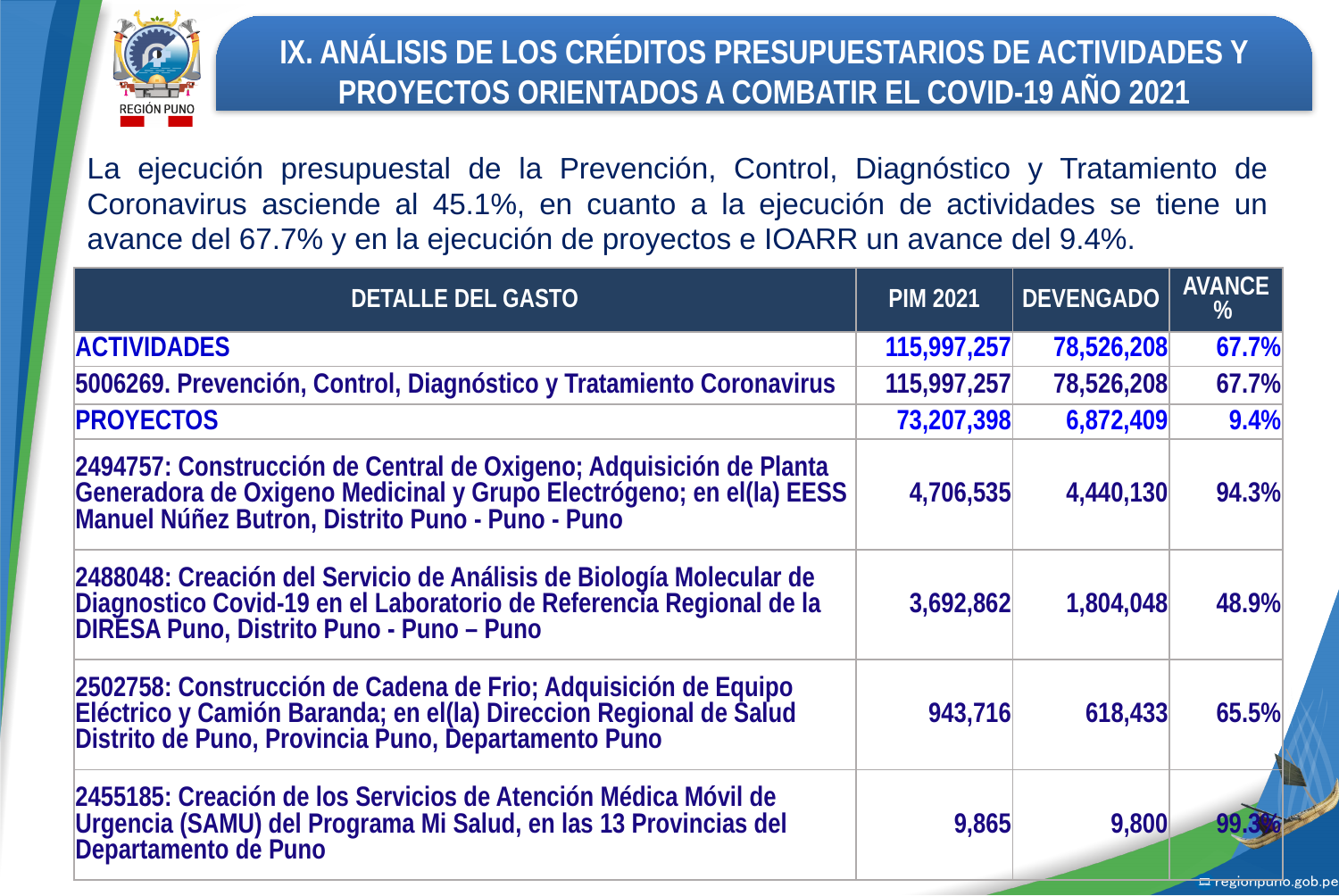

IX. ANÁLISIS DE LOS CRÉDITOS PRESUPUESTARIOS DE ACTIVIDADES Y PROYECTOS ORIENTADOS A COMBATIR EL COVID-19 AÑO 2021
La ejecución presupuestal de la Prevención, Control, Diagnóstico y Tratamiento de Coronavirus asciende al 45.1%, en cuanto a la ejecución de actividades se tiene un avance del 67.7% y en la ejecución de proyectos e IOARR un avance del 9.4%.
| DETALLE DEL GASTO | PIM 2021 | DEVENGADO | AVANCE % |
| --- | --- | --- | --- |
| ACTIVIDADES | 115,997,257 | 78,526,208 | 67.7% |
| 5006269. Prevención, Control, Diagnóstico y Tratamiento Coronavirus | 115,997,257 | 78,526,208 | 67.7% |
| PROYECTOS | 73,207,398 | 6,872,409 | 9.4% |
| 2494757: Construcción de Central de Oxigeno; Adquisición de Planta Generadora de Oxigeno Medicinal y Grupo Electrógeno; en el(la) EESS Manuel Núñez Butron, Distrito Puno - Puno - Puno | 4,706,535 | 4,440,130 | 94.3% |
| 2488048: Creación del Servicio de Análisis de Biología Molecular de Diagnostico Covid-19 en el Laboratorio de Referencia Regional de la DIRESA Puno, Distrito Puno - Puno – Puno | 3,692,862 | 1,804,048 | 48.9% |
| 2502758: Construcción de Cadena de Frio; Adquisición de Equipo Eléctrico y Camión Baranda; en el(la) Direccion Regional de Salud Distrito de Puno, Provincia Puno, Departamento Puno | 943,716 | 618,433 | 65.5% |
| 2455185: Creación de los Servicios de Atención Médica Móvil de Urgencia (SAMU) del Programa Mi Salud, en las 13 Provincias del Departamento de Puno | 9,865 | 9,800 | 99.3% |